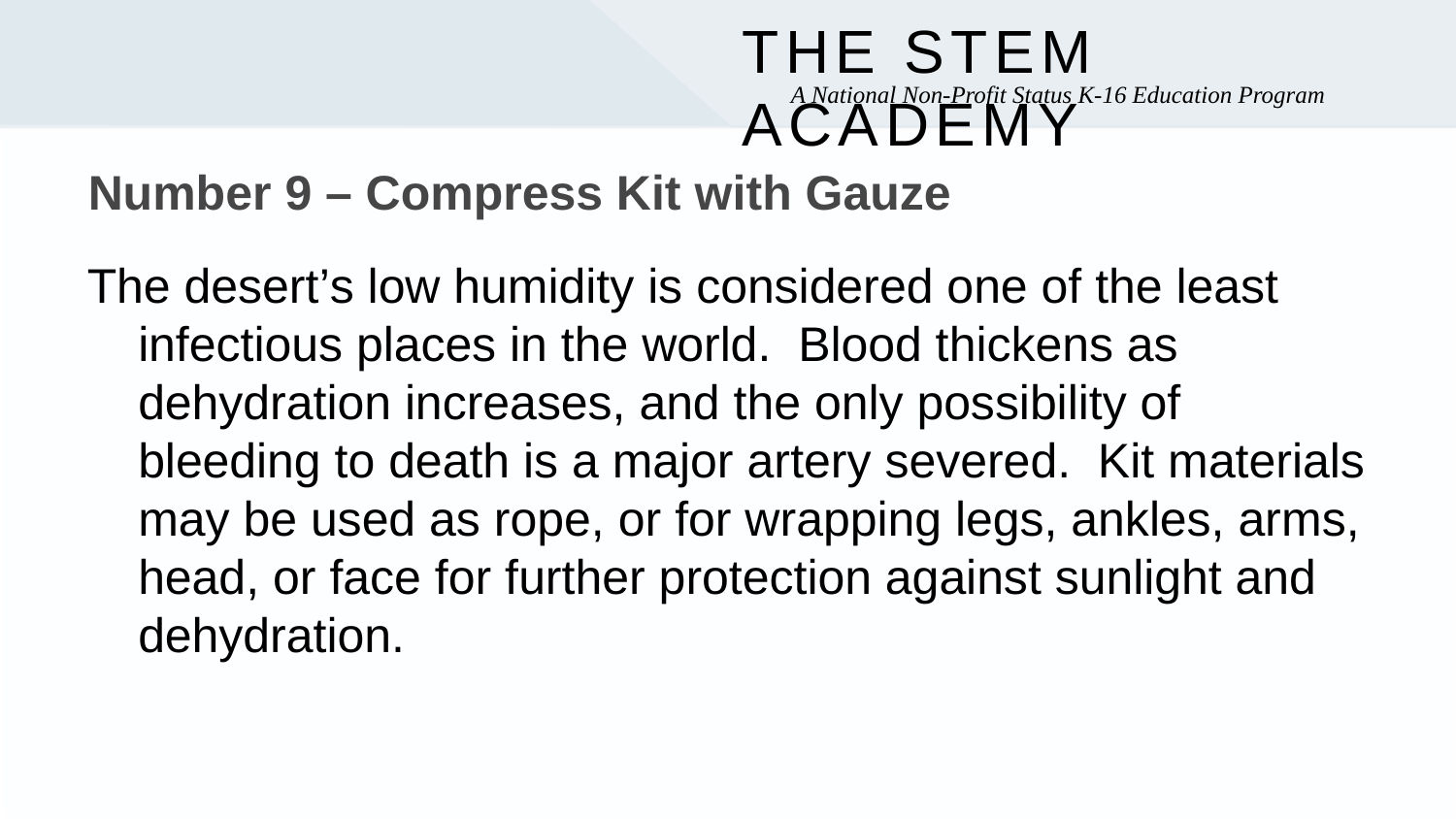

# Number 9 – Compress Kit with Gauze
The desert’s low humidity is considered one of the least infectious places in the world.  Blood thickens as dehydration increases, and the only possibility of bleeding to death is a major artery severed.  Kit materials may be used as rope, or for wrapping legs, ankles, arms, head, or face for further protection against sunlight and dehydration.